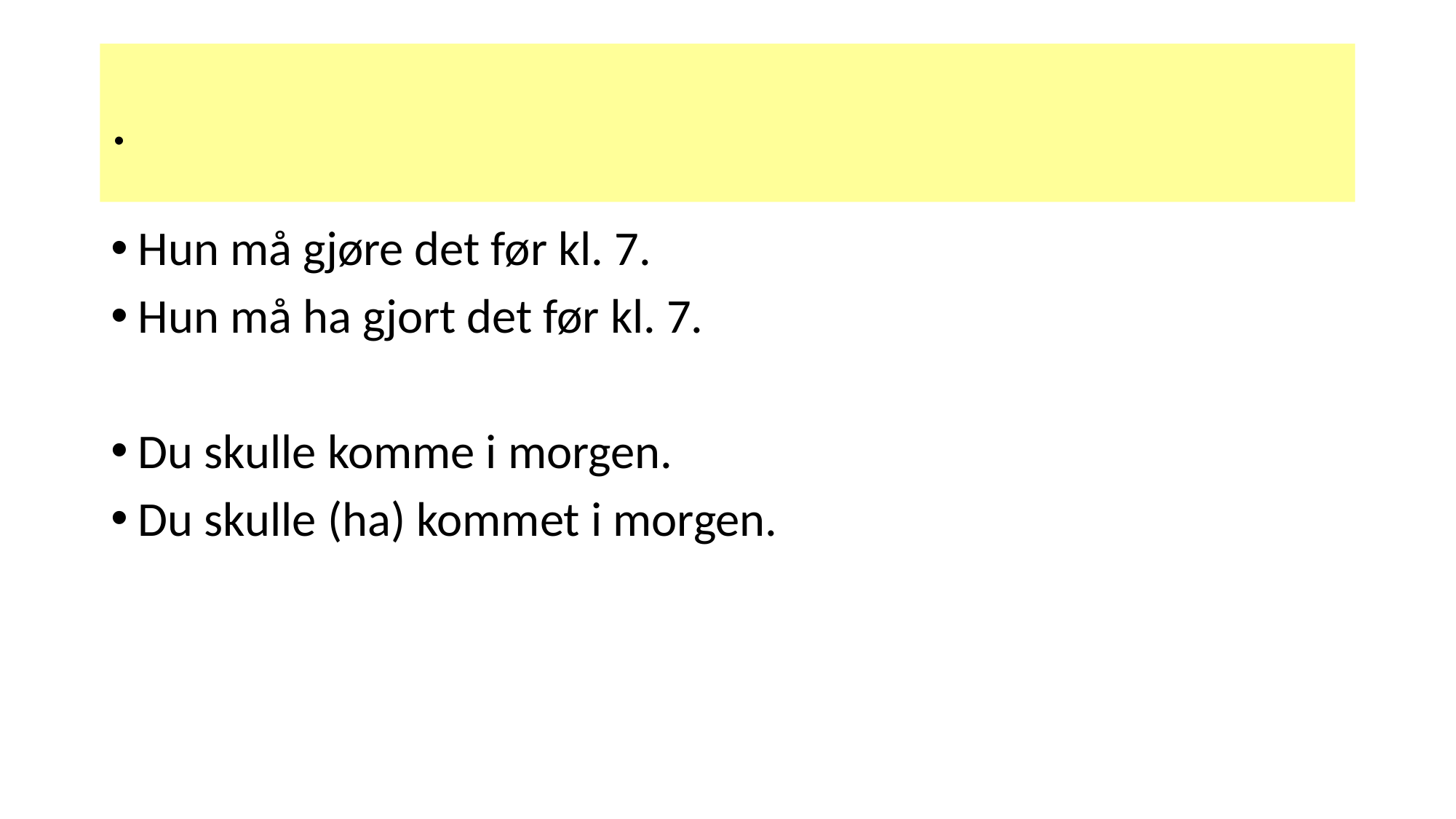

# .
Hun må gjøre det før kl. 7.
Hun må ha gjort det før kl. 7.

Du skulle komme i morgen.
Du skulle (ha) kommet i morgen.